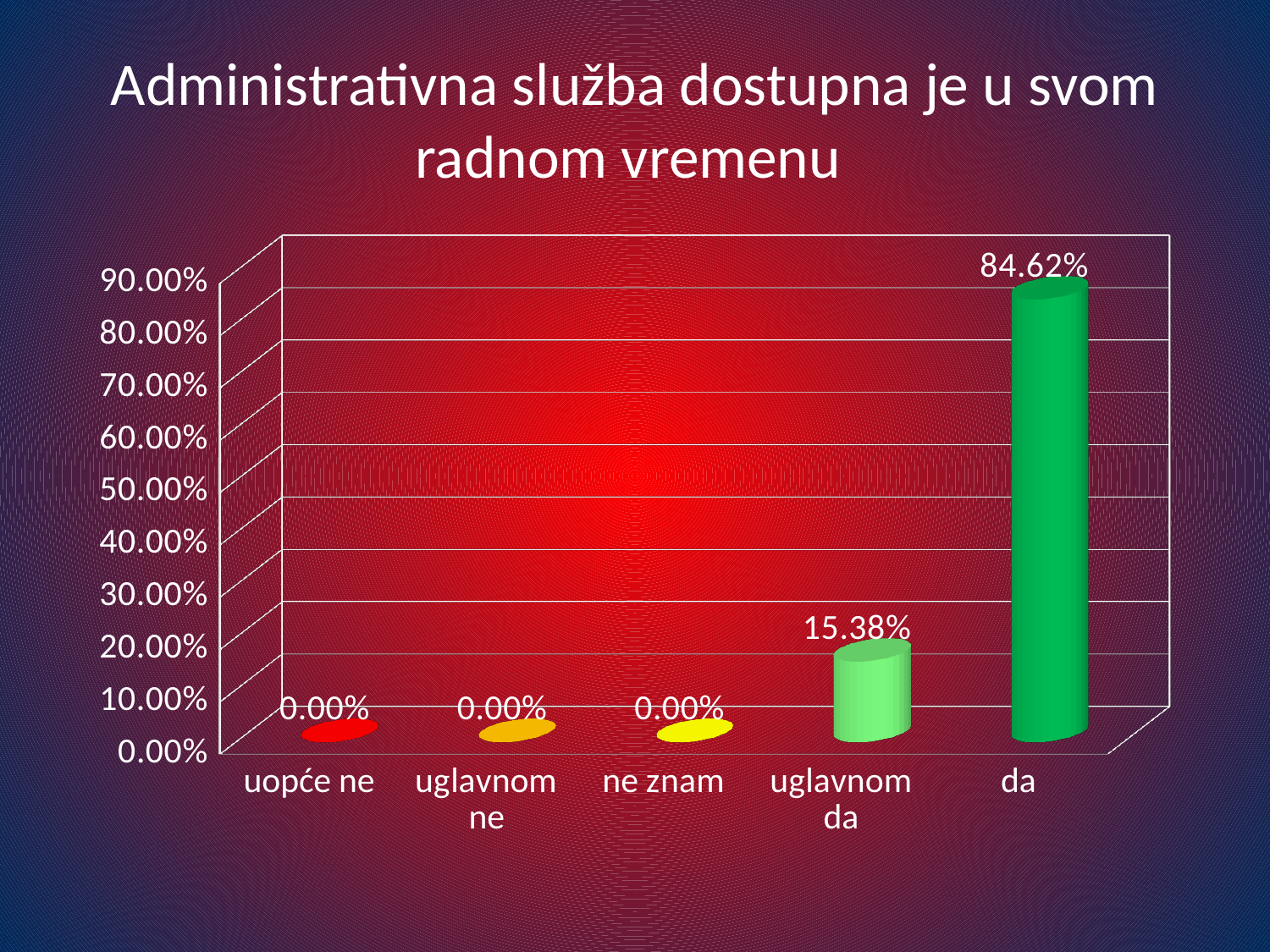

# Administrativna služba dostupna je u svom radnom vremenu

[unsupported chart]